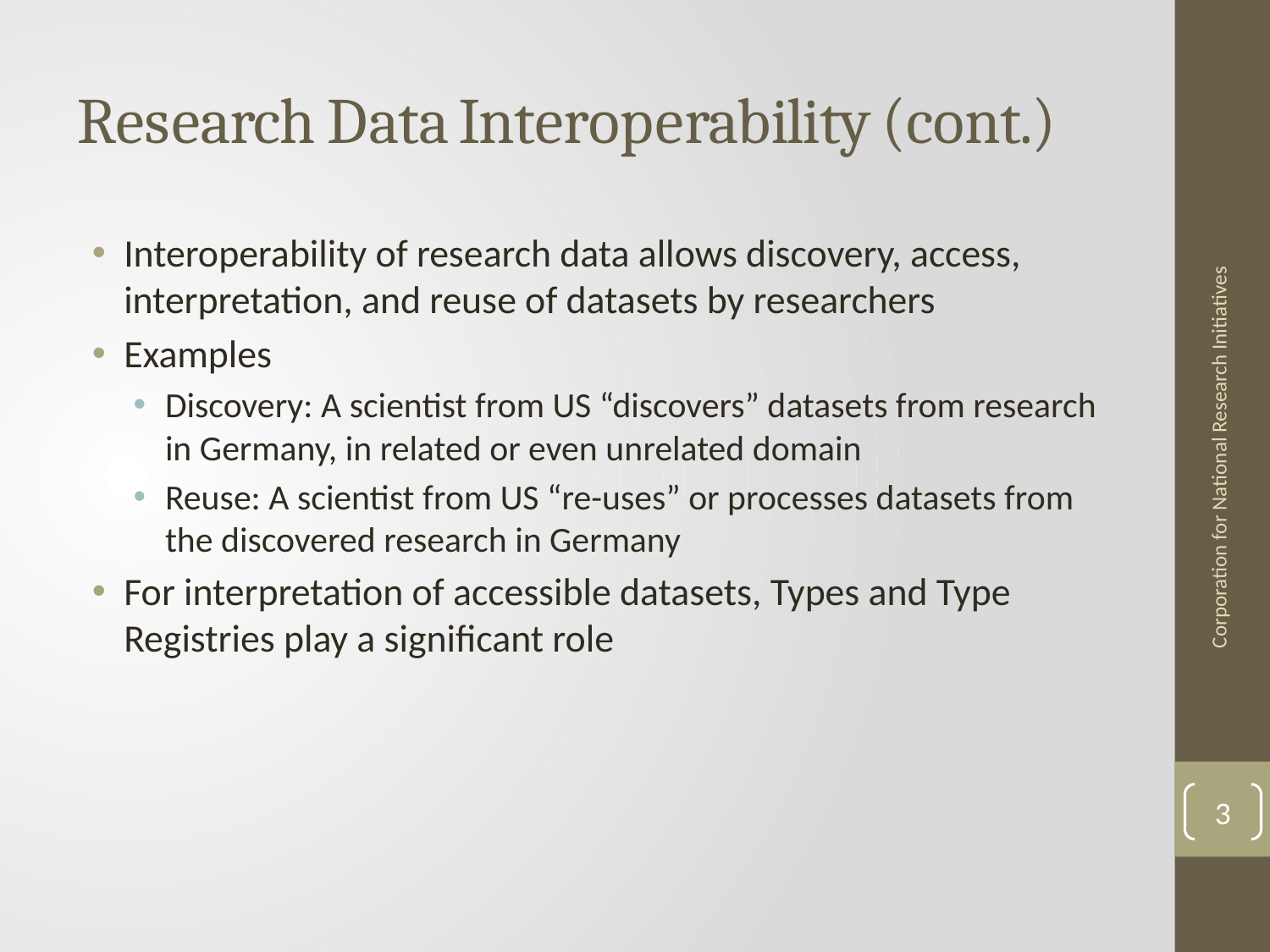

# Research Data Interoperability (cont.)
Interoperability of research data allows discovery, access, interpretation, and reuse of datasets by researchers
Examples
Discovery: A scientist from US “discovers” datasets from research in Germany, in related or even unrelated domain
Reuse: A scientist from US “re-uses” or processes datasets from the discovered research in Germany
For interpretation of accessible datasets, Types and Type Registries play a significant role
Corporation for National Research Initiatives
3